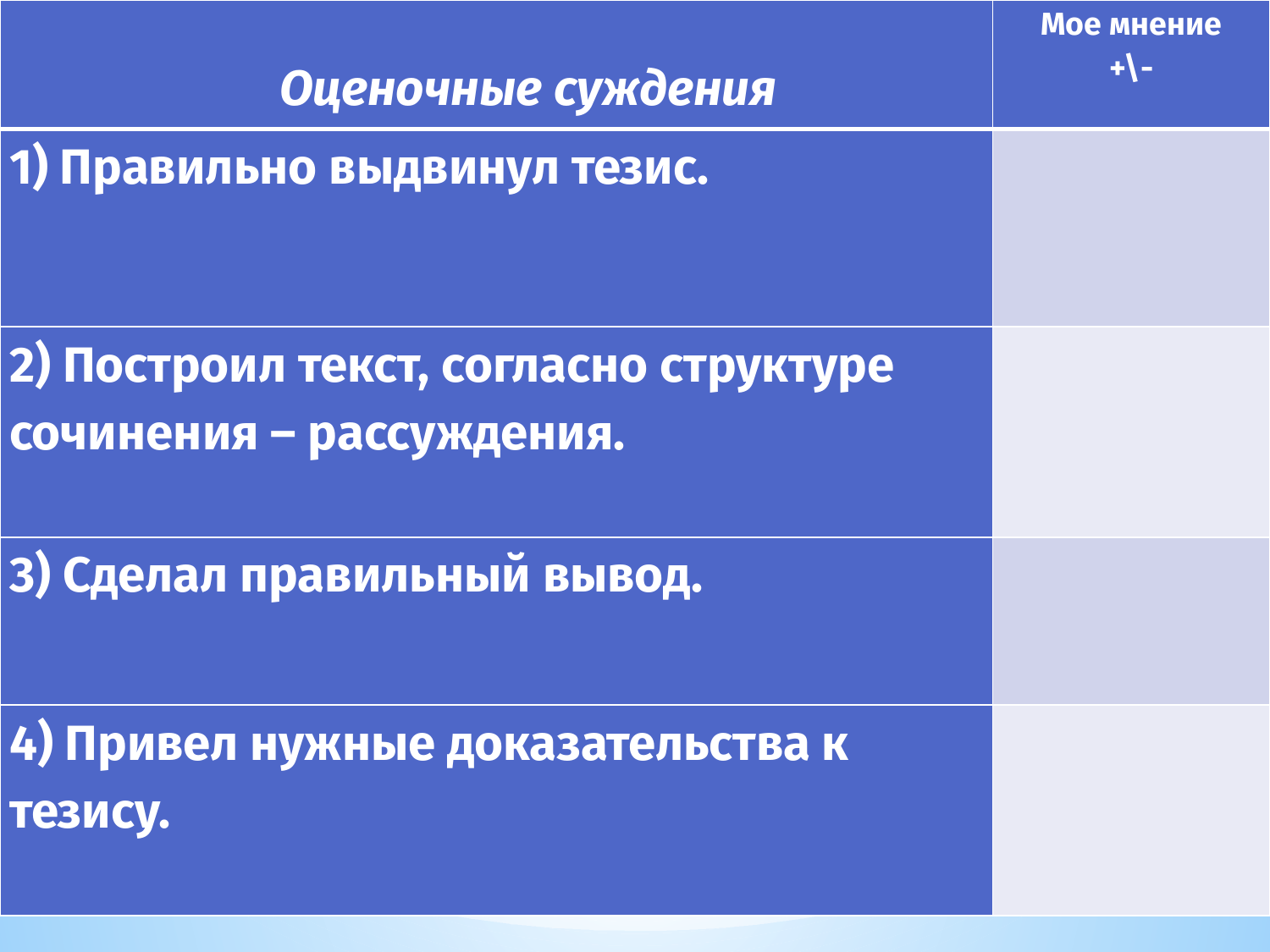

| Оценочные суждения | Мое мнение +\- |
| --- | --- |
| 1) Правильно выдвинул тезис. |  |
| 2) Построил текст, согласно структуре сочинения – рассуждения. |  |
| 3) Сделал правильный вывод. |  |
| 4) Привел нужные доказательства к тезису. |  |